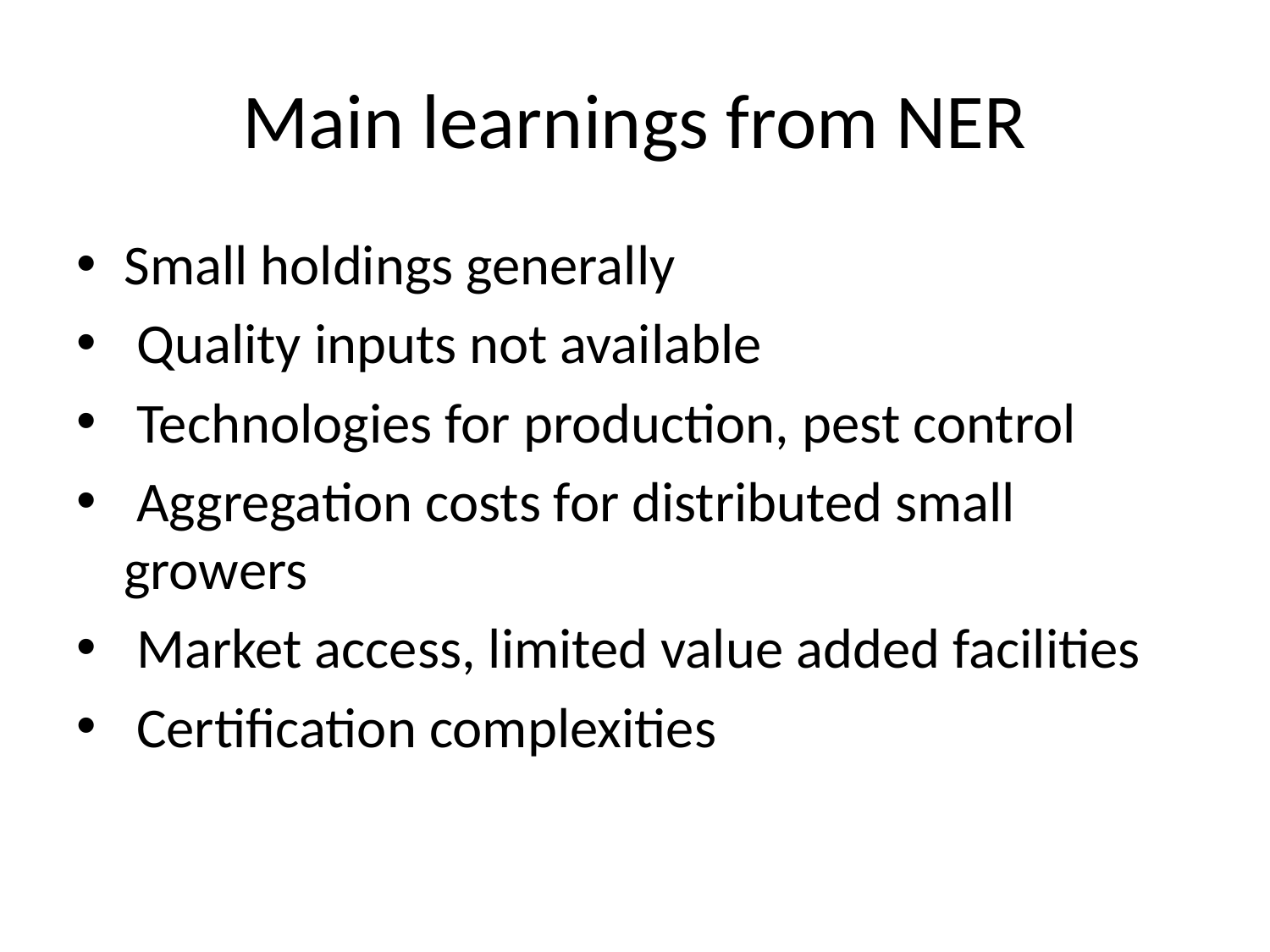

# Main learnings from NER
Small holdings generally
 Quality inputs not available
 Technologies for production, pest control
 Aggregation costs for distributed small   growers
 Market access, limited value added facilities
 Certiﬁcation complexities